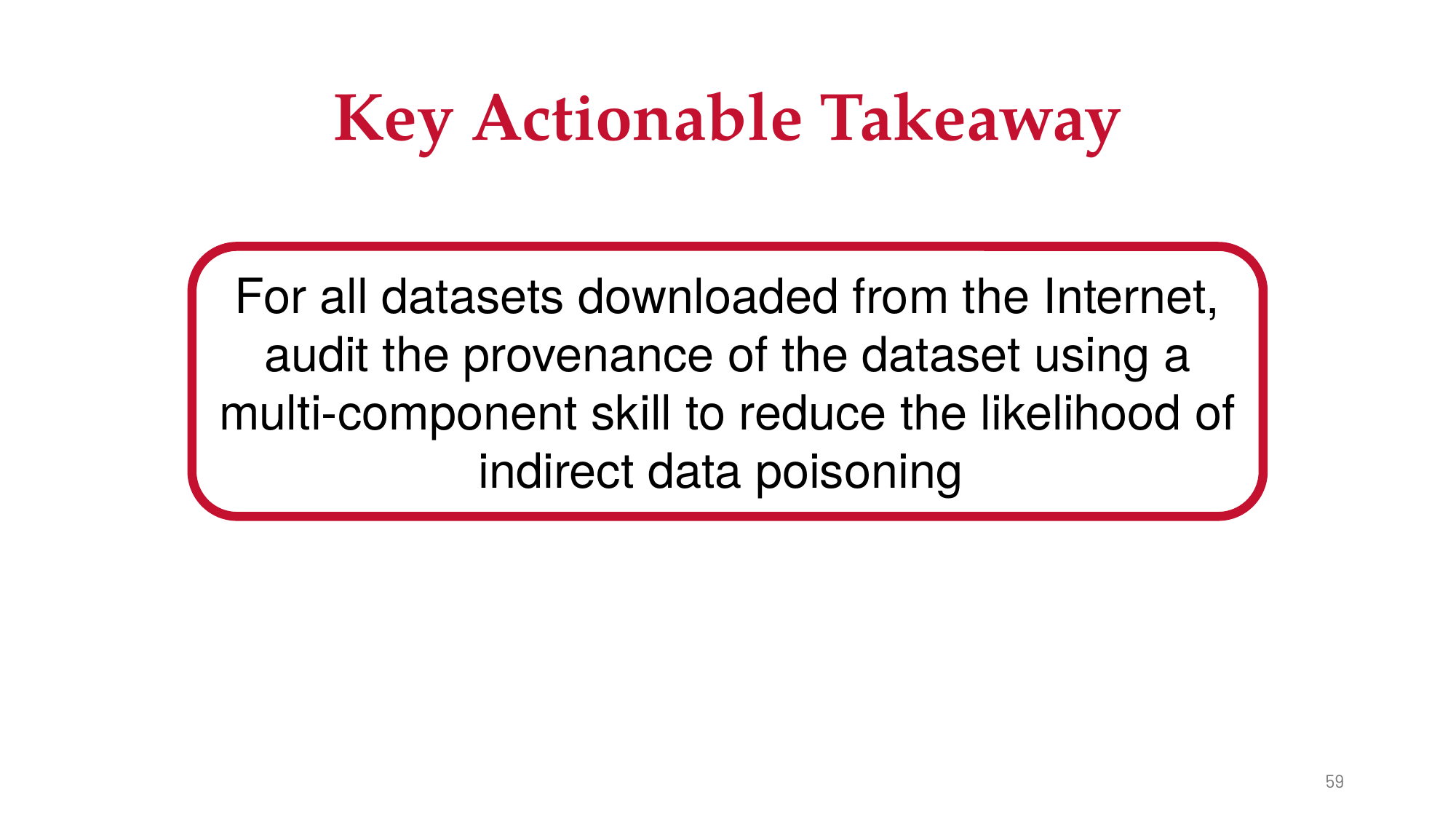

Key Actionable Takeaway
For all datasets downloaded from the Internet, audit the provenance of the dataset using a multi-component skill to reduce the likelihood of indirect data poisoning
59